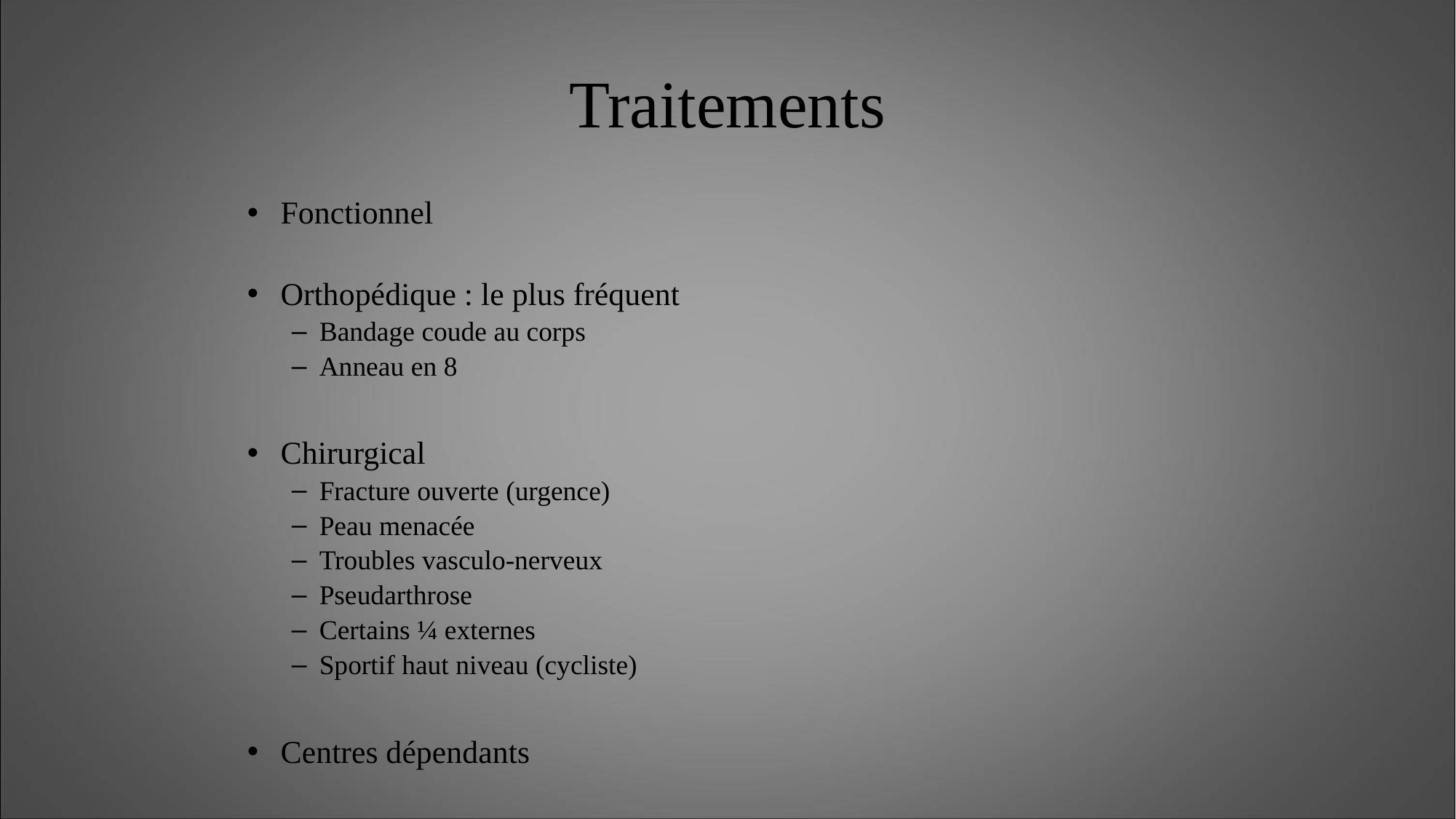

# Traitements
Fonctionnel

Orthopédique : le plus fréquent
Bandage coude au corps
Anneau en 8

Chirurgical
Fracture ouverte (urgence)
Peau menacée
Troubles vasculo-nerveux
Pseudarthrose
Certains ¼ externes
Sportif haut niveau (cycliste)

Centres dépendants